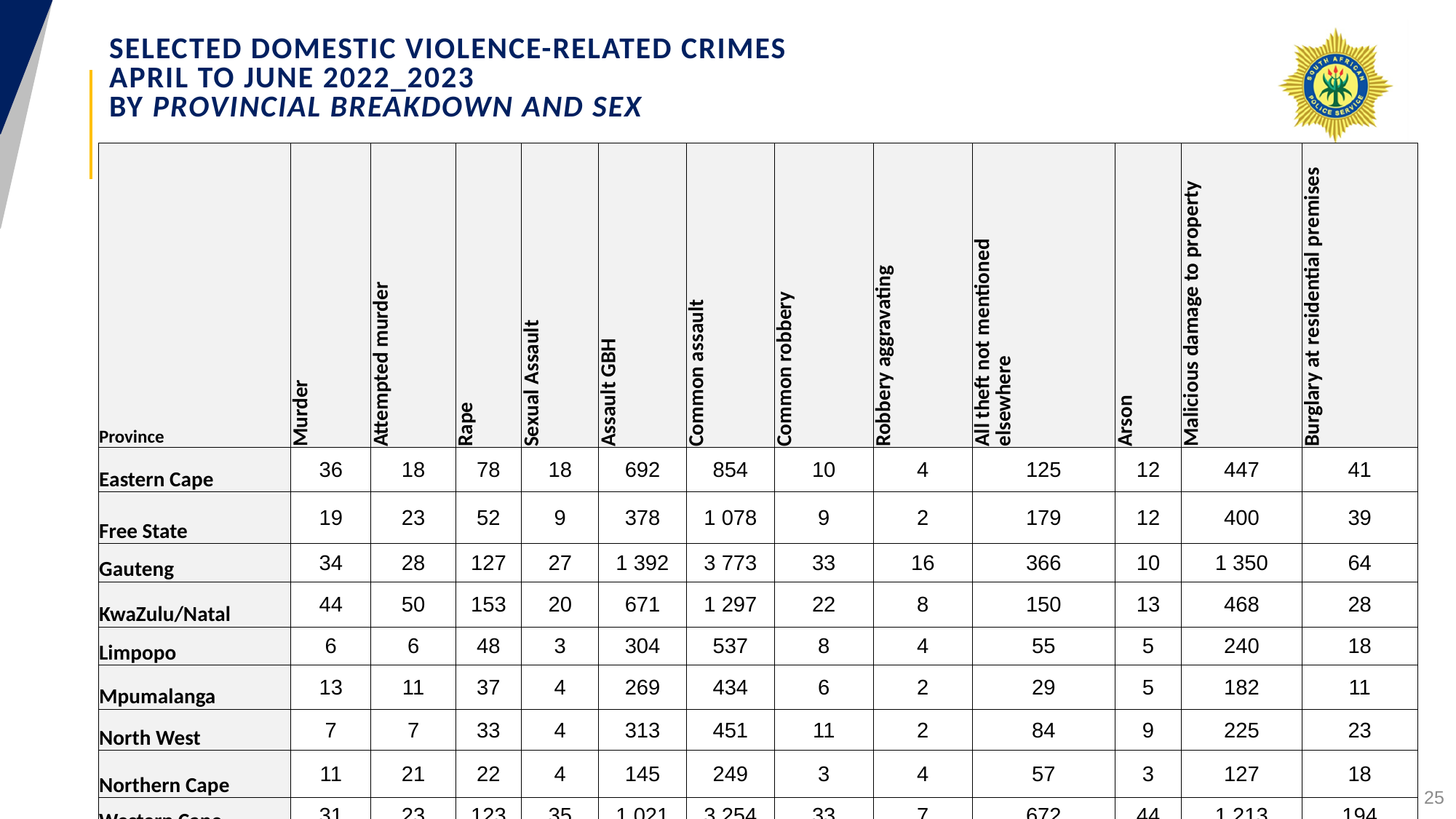

# SELECTED DOMESTIC VIOLENCE-RELATED CRIMES April to June 2022_2023 BY PROVINCIAL BREAKDOWN AND SEX
| Province | Murder | Attempted murder | Rape | Sexual Assault | Assault GBH | Common assault | Common robbery | Robbery aggravating | All theft not mentioned elsewhere | Arson | Malicious damage to property | Burglary at residential premises |
| --- | --- | --- | --- | --- | --- | --- | --- | --- | --- | --- | --- | --- |
| Eastern Cape | 36 | 18 | 78 | 18 | 692 | 854 | 10 | 4 | 125 | 12 | 447 | 41 |
| Free State | 19 | 23 | 52 | 9 | 378 | 1 078 | 9 | 2 | 179 | 12 | 400 | 39 |
| Gauteng | 34 | 28 | 127 | 27 | 1 392 | 3 773 | 33 | 16 | 366 | 10 | 1 350 | 64 |
| KwaZulu/Natal | 44 | 50 | 153 | 20 | 671 | 1 297 | 22 | 8 | 150 | 13 | 468 | 28 |
| Limpopo | 6 | 6 | 48 | 3 | 304 | 537 | 8 | 4 | 55 | 5 | 240 | 18 |
| Mpumalanga | 13 | 11 | 37 | 4 | 269 | 434 | 6 | 2 | 29 | 5 | 182 | 11 |
| North West | 7 | 7 | 33 | 4 | 313 | 451 | 11 | 2 | 84 | 9 | 225 | 23 |
| Northern Cape | 11 | 21 | 22 | 4 | 145 | 249 | 3 | 4 | 57 | 3 | 127 | 18 |
| Western Cape | 31 | 23 | 123 | 35 | 1 021 | 3 254 | 33 | 7 | 672 | 44 | 1 213 | 194 |
| Female | 106 | 128 | 641 | 120 | 3 686 | 9 773 | 111 | 30 | 1 148 | 81 | 3 129 | 261 |
| Male | 95 | 59 | 32 | 4 | 1 499 | 2 154 | 24 | 19 | 569 | 32 | 1 523 | 175 |
| RSA | 201 | 187 | 673 | 124 | 5 185 | 11 927 | 135 | 49 | 1 717 | 113 | 4 652 | 436 |
25